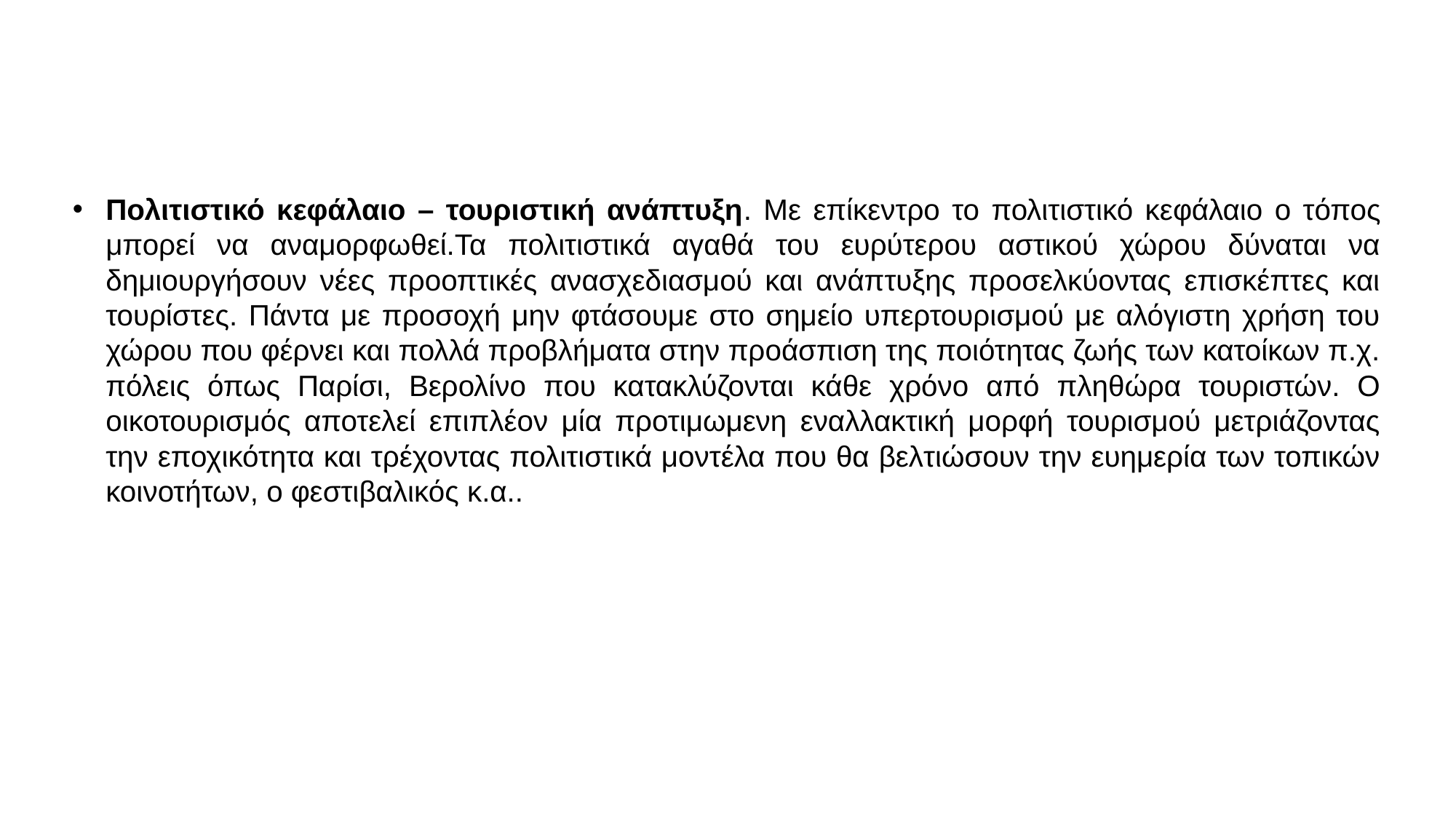

# Πολιτιστικό κεφάλαιο – τουριστική ανάπτυξη. Με επίκεντρο το πολιτιστικό κεφάλαιο ο τόπος μπορεί να αναμορφωθεί.Τα πολιτιστικά αγαθά του ευρύτερου αστικού χώρου δύναται να δημιουργήσουν νέες προοπτικές ανασχεδιασμού και ανάπτυξης προσελκύοντας επισκέπτες και τουρίστες. Πάντα με προσοχή μην φτάσουμε στο σημείο υπερτουρισμού με αλόγιστη χρήση του χώρου που φέρνει και πολλά προβλήματα στην προάσπιση της ποιότητας ζωής των κατοίκων π.χ. πόλεις όπως Παρίσι, Βερολίνο που κατακλύζονται κάθε χρόνο από πληθώρα τουριστών. Ο οικοτουρισμός αποτελεί επιπλέον μία προτιμωμενη εναλλακτική μορφή τουρισμού μετριάζοντας την εποχικότητα και τρέχοντας πολιτιστικά μοντέλα που θα βελτιώσουν την ευημερία των τοπικών κοινοτήτων, ο φεστιβαλικός κ.α..